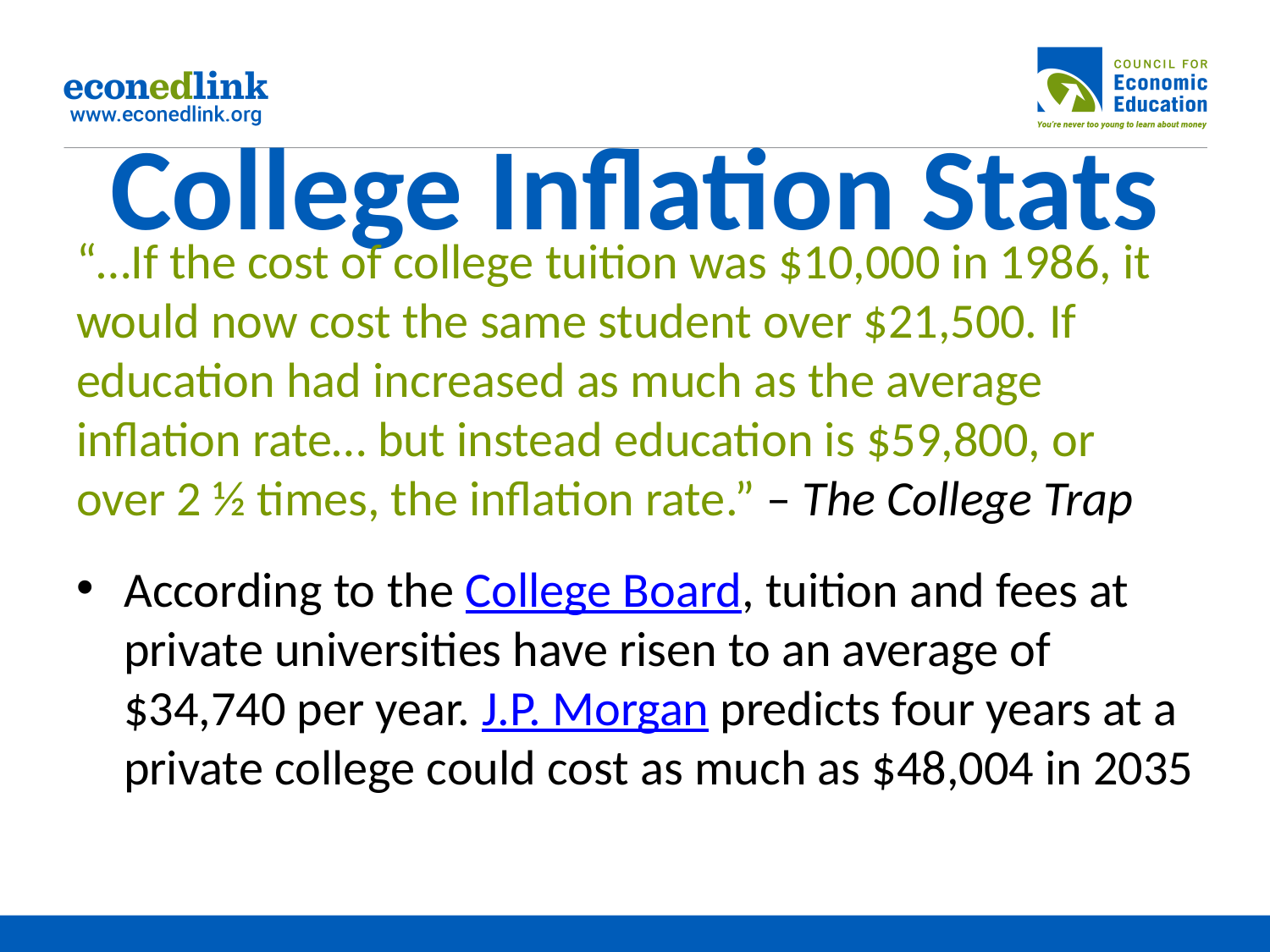

# College Inflation Stats
“…If the cost of college tuition was $10,000 in 1986, it would now cost the same student over $21,500. If education had increased as much as the average inflation rate… but instead education is $59,800, or over 2 ½ times, the inflation rate.” – The College Trap
According to the College Board, tuition and fees at private universities have risen to an average of $34,740 per year. J.P. Morgan predicts four years at a private college could cost as much as $48,004 in 2035